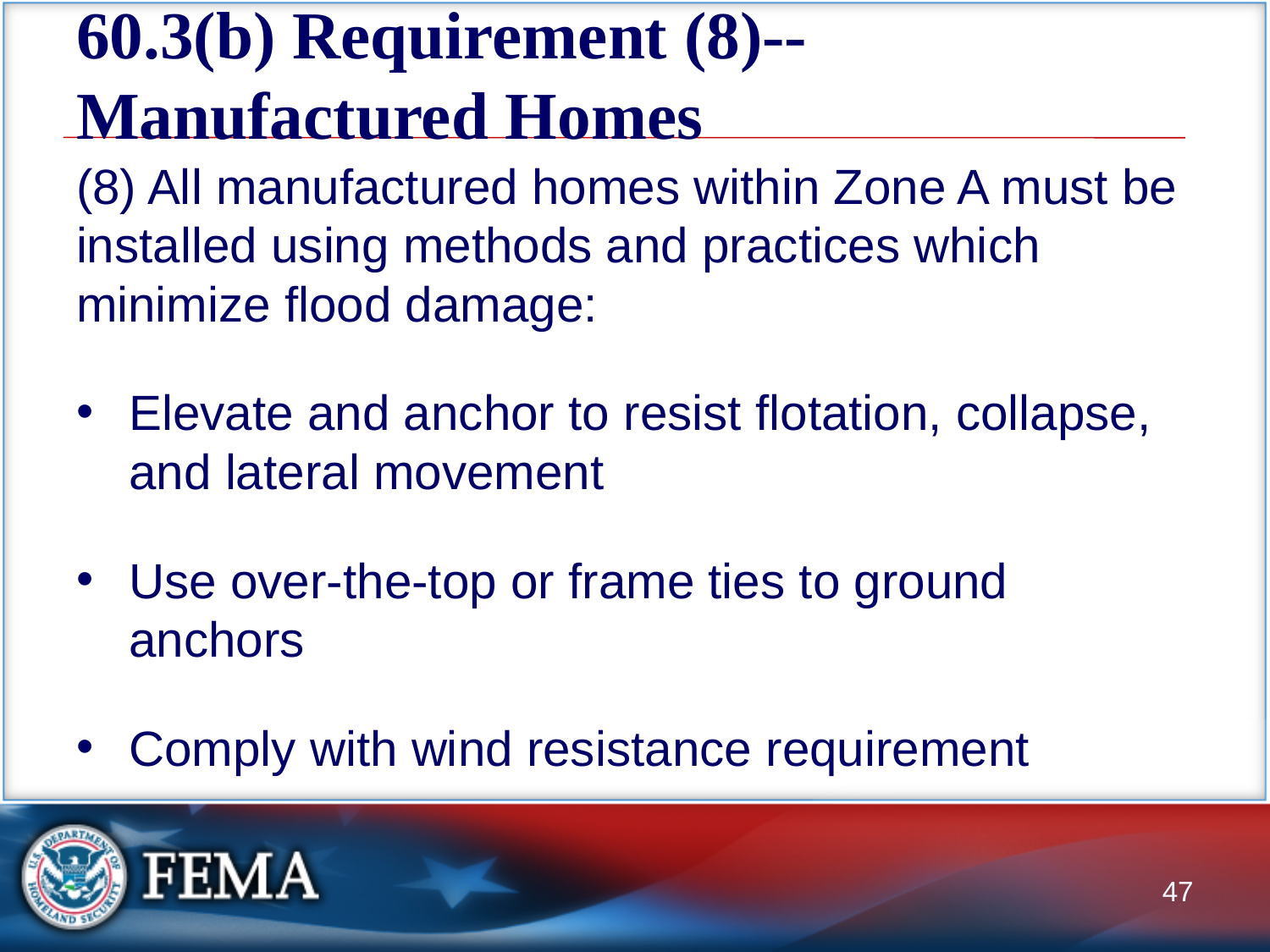

# 60.3(b) Requirement (8)--Manufactured Homes
(8) All manufactured homes within Zone A must be installed using methods and practices which minimize flood damage:
Elevate and anchor to resist flotation, collapse, and lateral movement
Use over-the-top or frame ties to ground anchors
Comply with wind resistance requirement
47